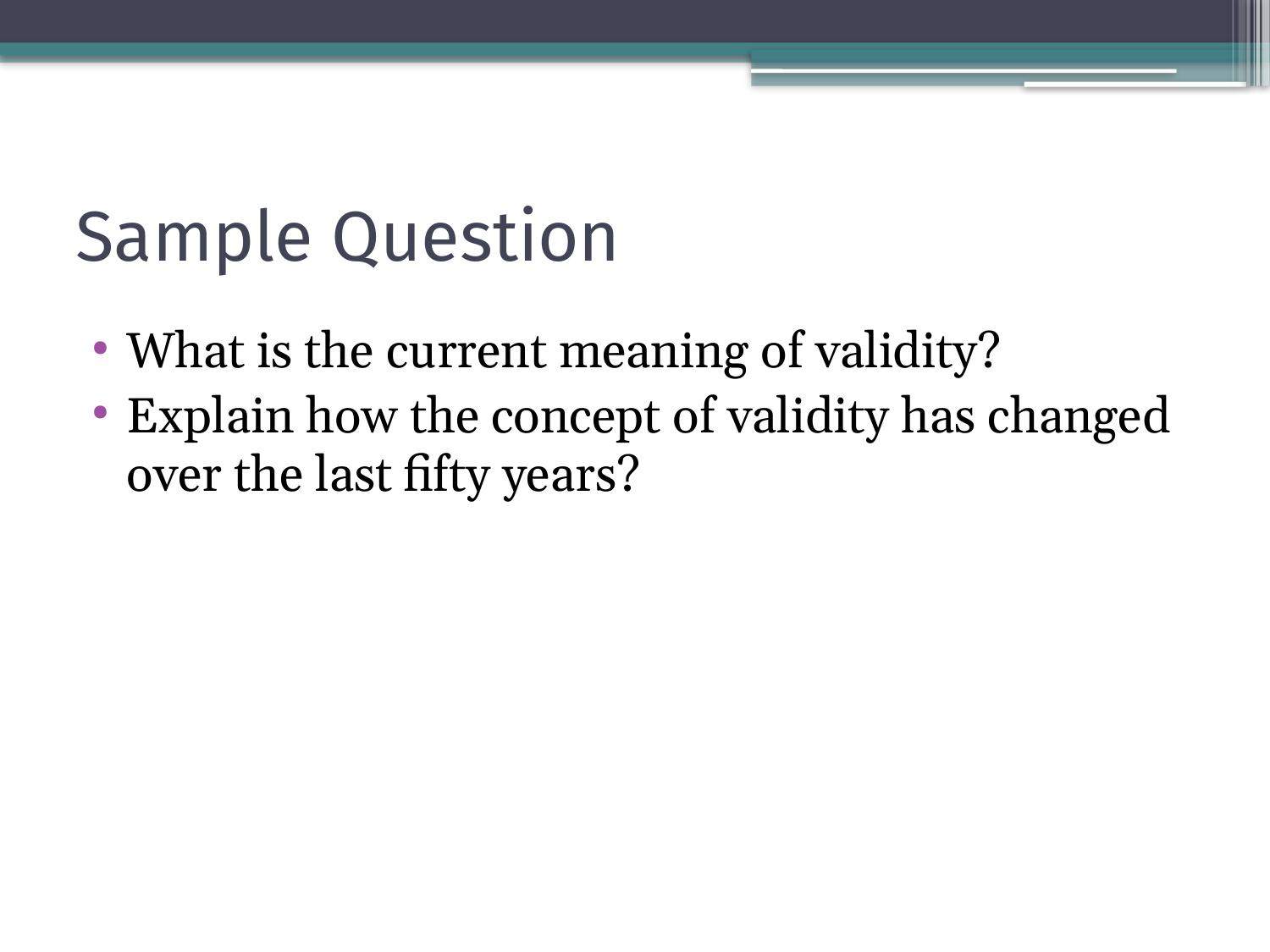

# Sample Question
What is the current meaning of validity?
Explain how the concept of validity has changed over the last fifty years?